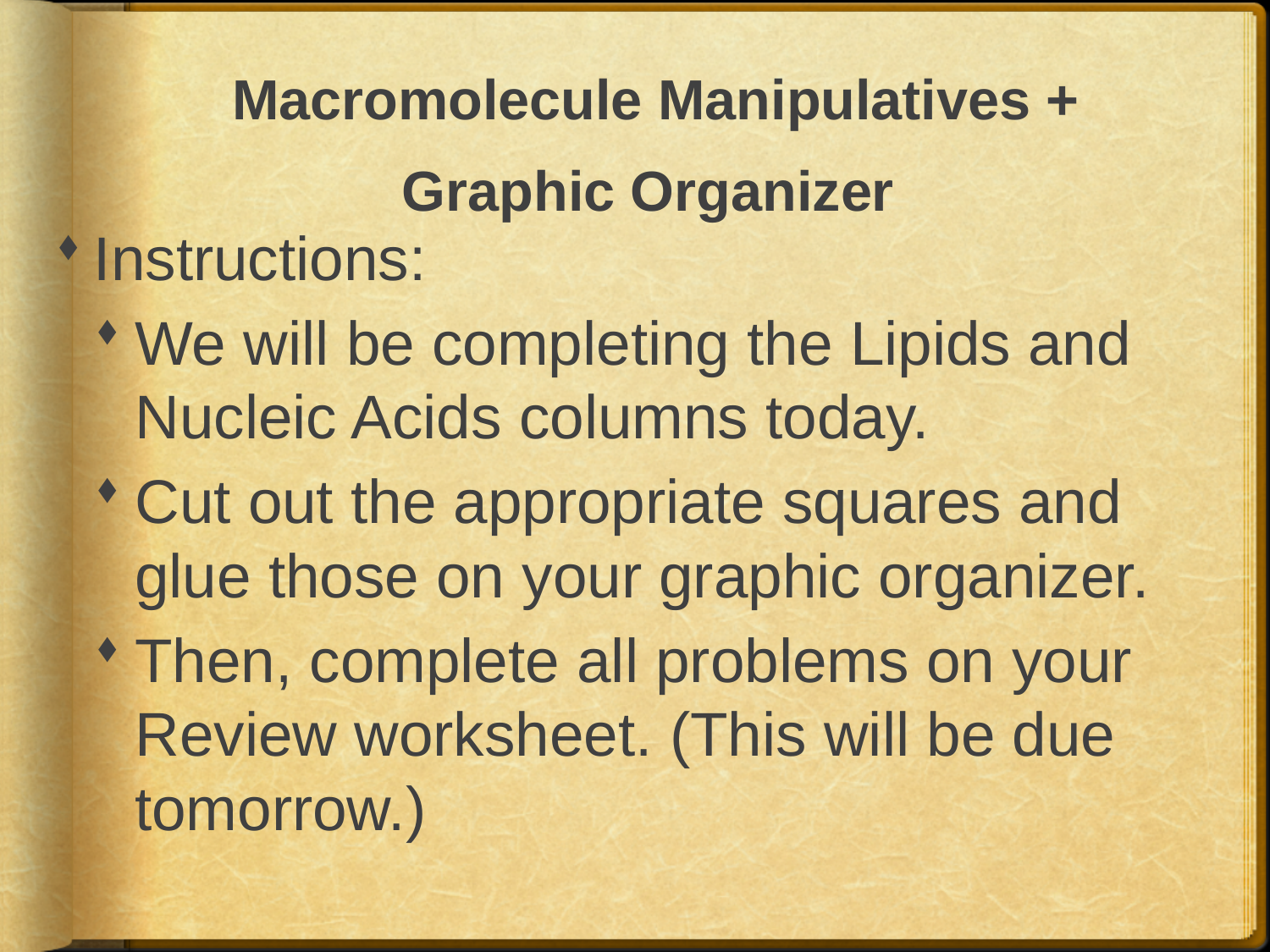

# Macromolecule Manipulatives + Graphic Organizer
Instructions:
We will be completing the Lipids and Nucleic Acids columns today.
Cut out the appropriate squares and glue those on your graphic organizer.
Then, complete all problems on your Review worksheet. (This will be due tomorrow.)